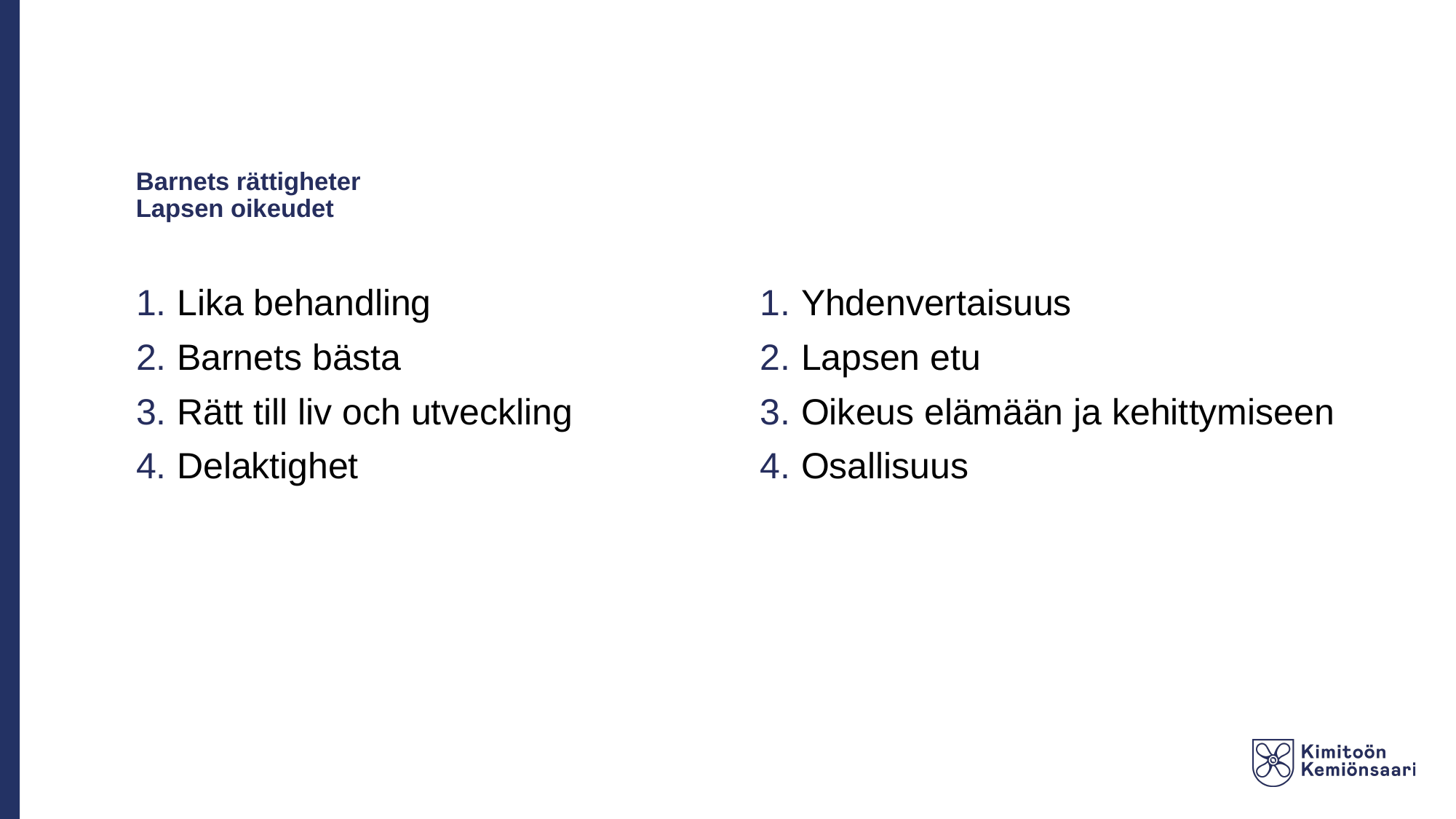

# Barnets rättigheter Lapsen oikeudet
Lika behandling
Barnets bästa
Rätt till liv och utveckling
Delaktighet
Yhdenvertaisuus
Lapsen etu
Oikeus elämään ja kehittymiseen
Osallisuus